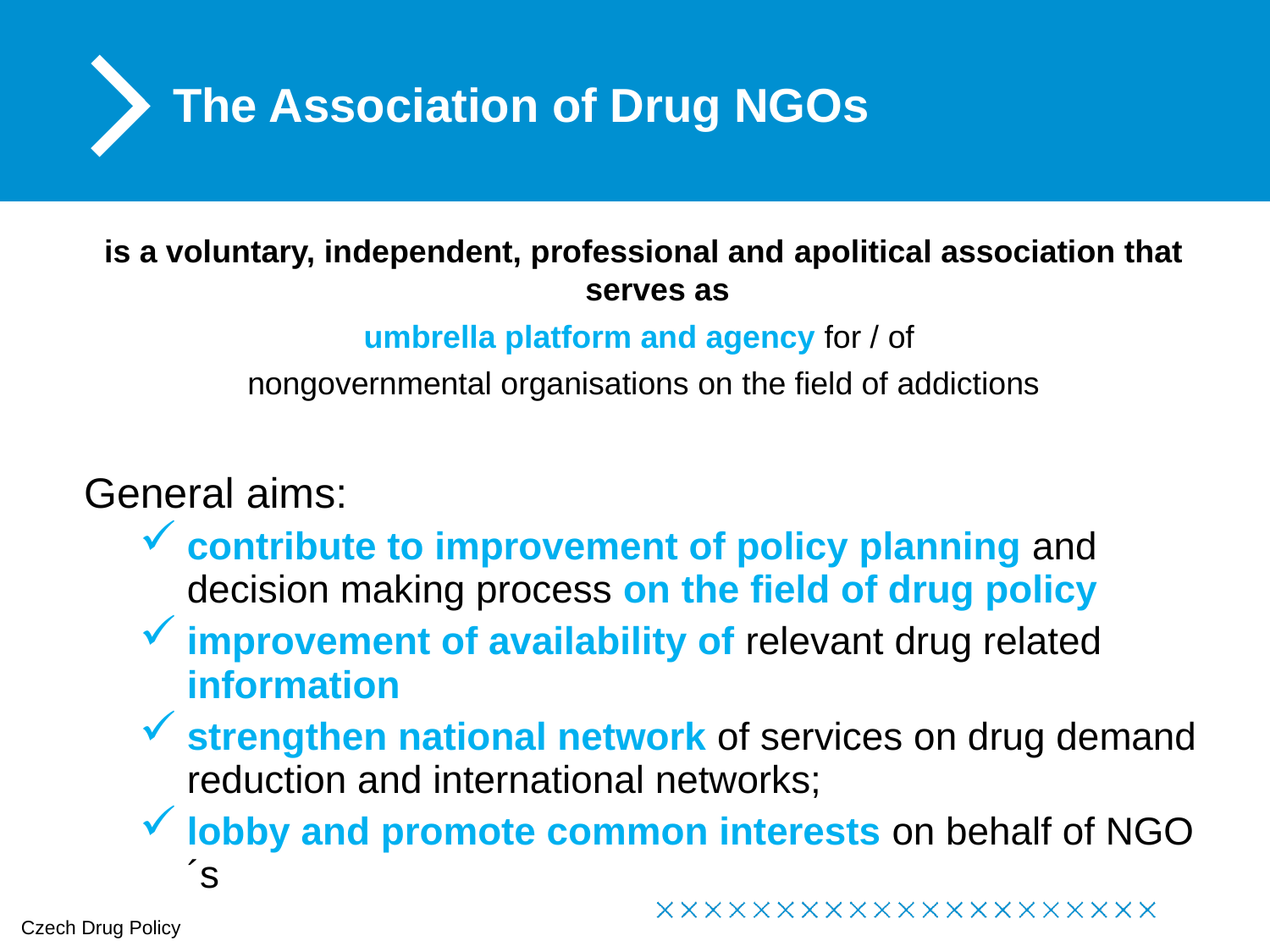

# The Association of Drug NGOs
is a voluntary, independent, professional and apolitical association that serves as
umbrella platform and agency for / of
nongovernmental organisations on the field of addictions

General aims:
contribute to improvement of policy planning and decision making process on the field of drug policy
improvement of availability of relevant drug related information
strengthen national network of services on drug demand reduction and international networks;
lobby and promote common interests on behalf of NGO´s

Czech Drug Policy